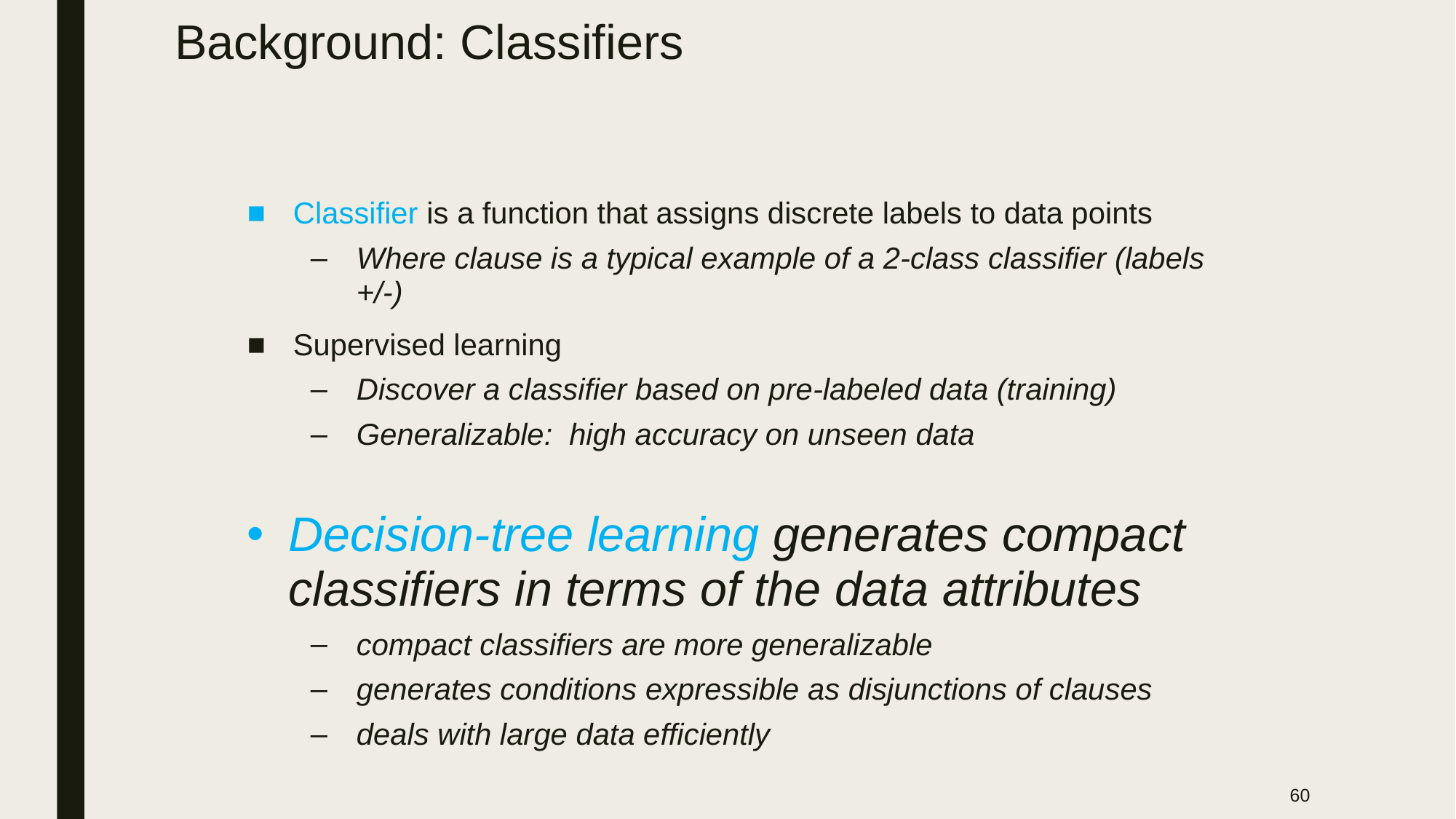

# Background: Classifiers
Classifier is a function that assigns discrete labels to data points
Where clause is a typical example of a 2-class classifier (labels +/-)
Supervised learning
Discover a classifier based on pre-labeled data (training)
Generalizable:  high accuracy on unseen data

Decision-tree learning generates compact classifiers in terms of the data attributes
compact classifiers are more generalizable
generates conditions expressible as disjunctions of clauses
deals with large data efficiently

60